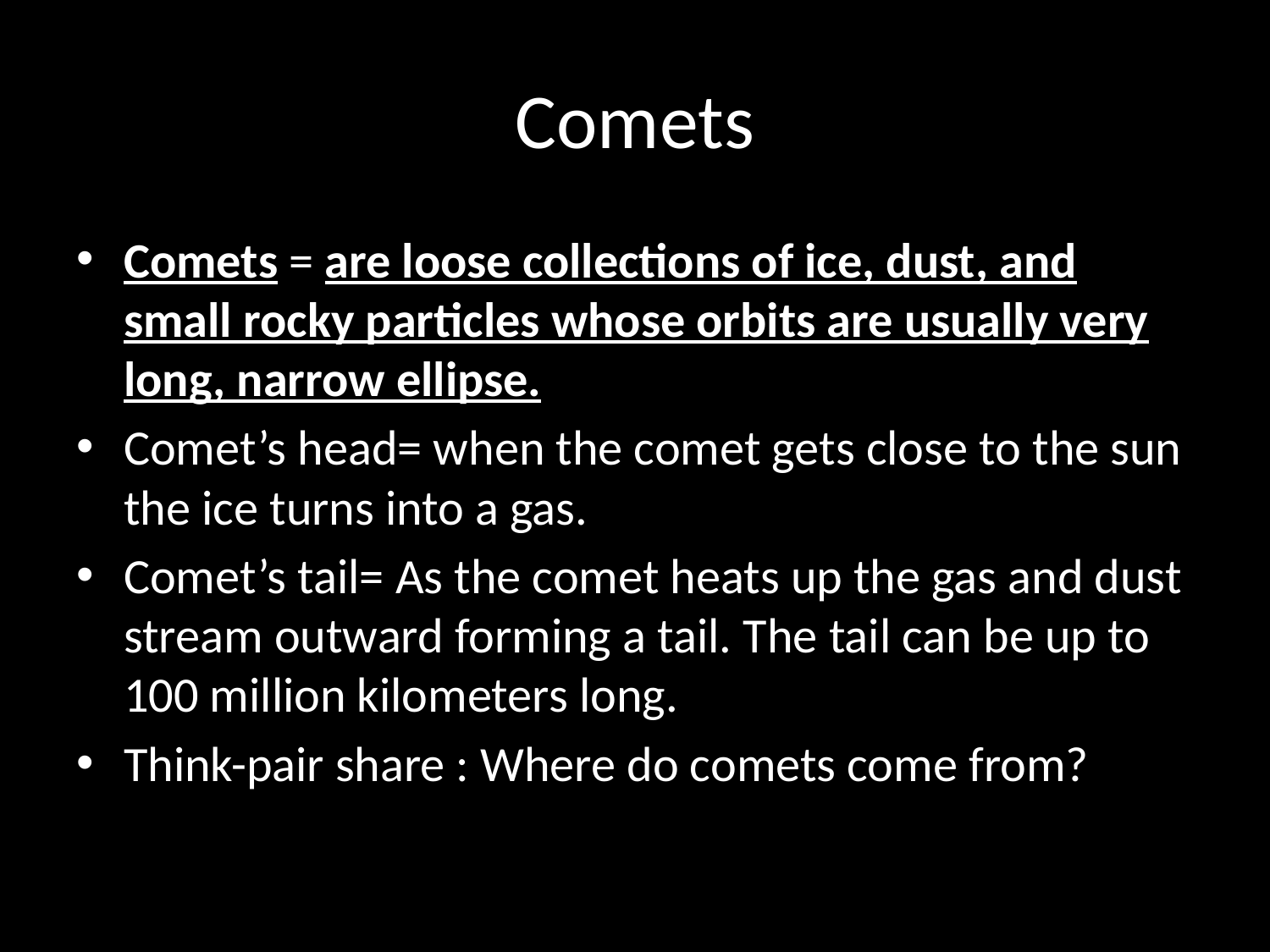

# Comets
Comets = are loose collections of ice, dust, and small rocky particles whose orbits are usually very long, narrow ellipse.
Comet’s head= when the comet gets close to the sun the ice turns into a gas.
Comet’s tail= As the comet heats up the gas and dust stream outward forming a tail. The tail can be up to 100 million kilometers long.
Think-pair share : Where do comets come from?